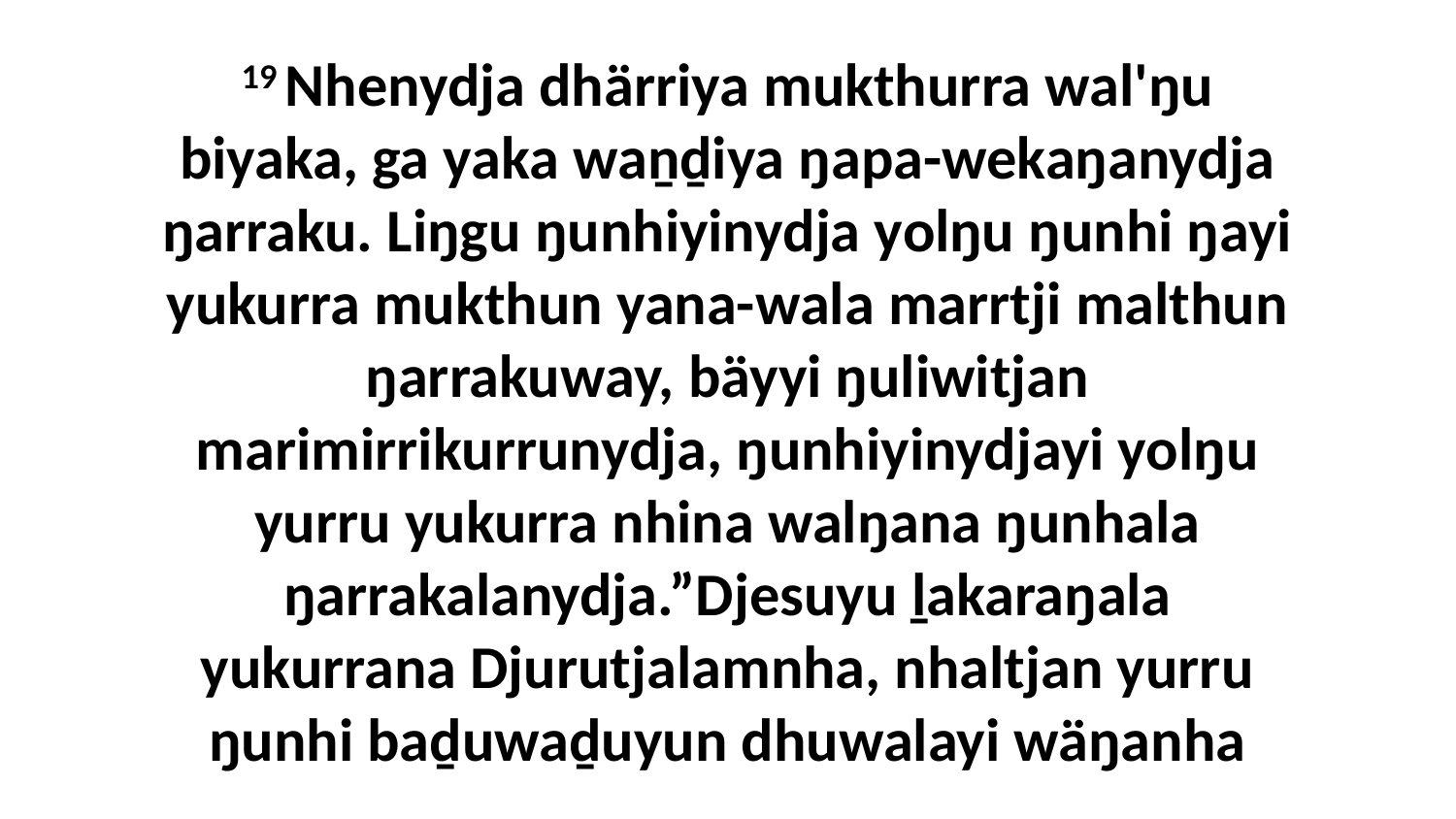

19 Nhenydja dhärriya mukthurra wal'ŋu biyaka, ga yaka waṉḏiya ŋapa-wekaŋanydja ŋarraku. Liŋgu ŋunhiyinydja yolŋu ŋunhi ŋayi yukurra mukthun yana-wala marrtji malthun ŋarrakuway, bäyyi ŋuliwitjan marimirrikurrunydja, ŋunhiyinydjayi yolŋu yurru yukurra nhina walŋana ŋunhala ŋarrakalanydja.”Djesuyu ḻakaraŋala yukurrana Djurutjalamnha, nhaltjan yurru ŋunhi baḏuwaḏuyun dhuwalayi wäŋanha